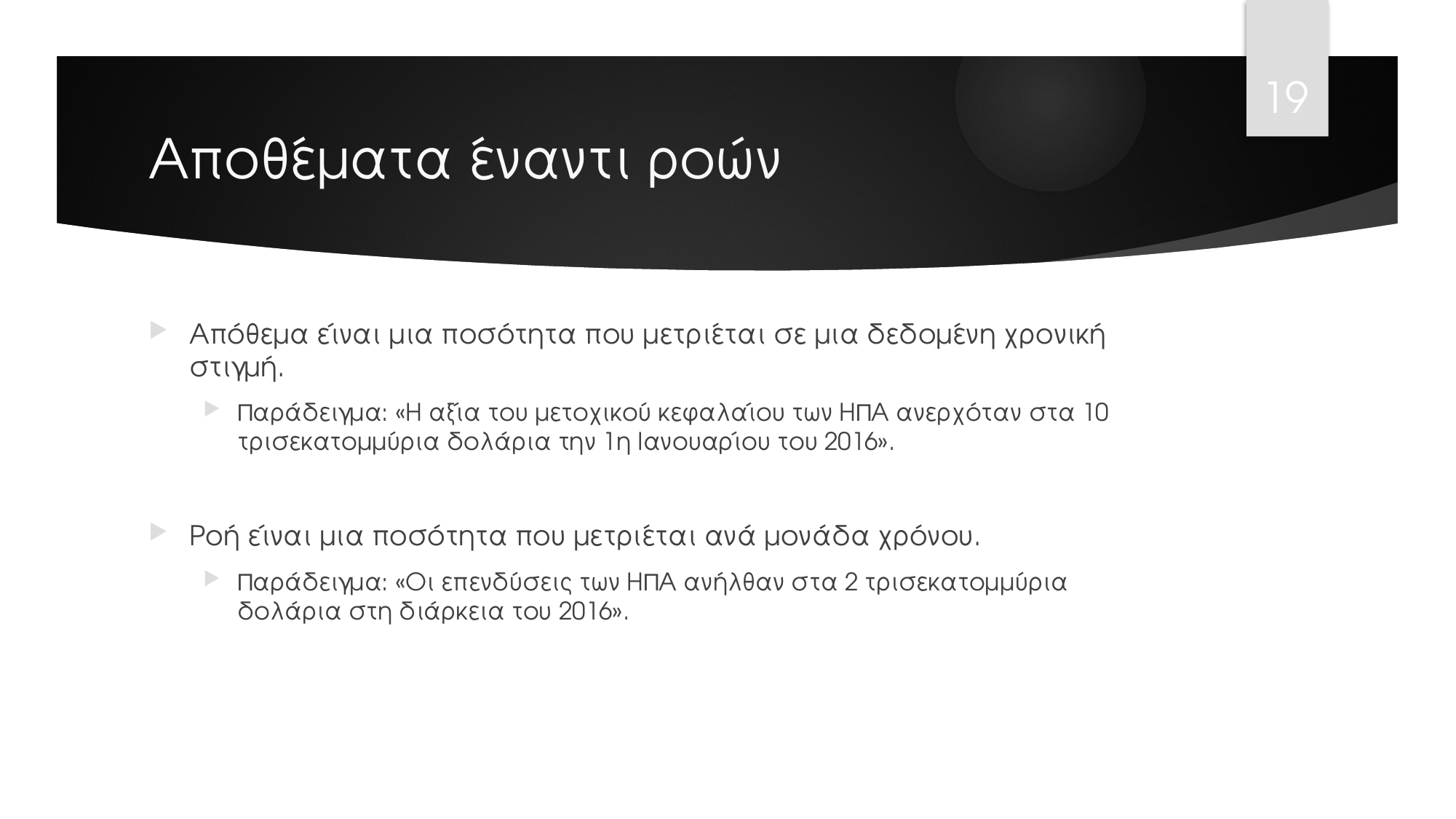

19
# Αποθέματα έναντι ροών
Απόθεμα είναι μια ποσότητα που μετριέται σε μια δεδομένη χρονική στιγμή.
Παράδειγμα: «Η αξία του μετοχικού κεφαλαίου των ΗΠΑ ανερχόταν στα 10 τρισεκατομμύρια δολάρια την 1η Ιανουαρίου του 2016».

Ροή είναι μια ποσότητα που μετριέται ανά μονάδα χρόνου.
Παράδειγμα: «Οι επενδύσεις των ΗΠΑ ανήλθαν στα 2 τρισεκατομμύρια δολάρια στη διάρκεια του 2016».